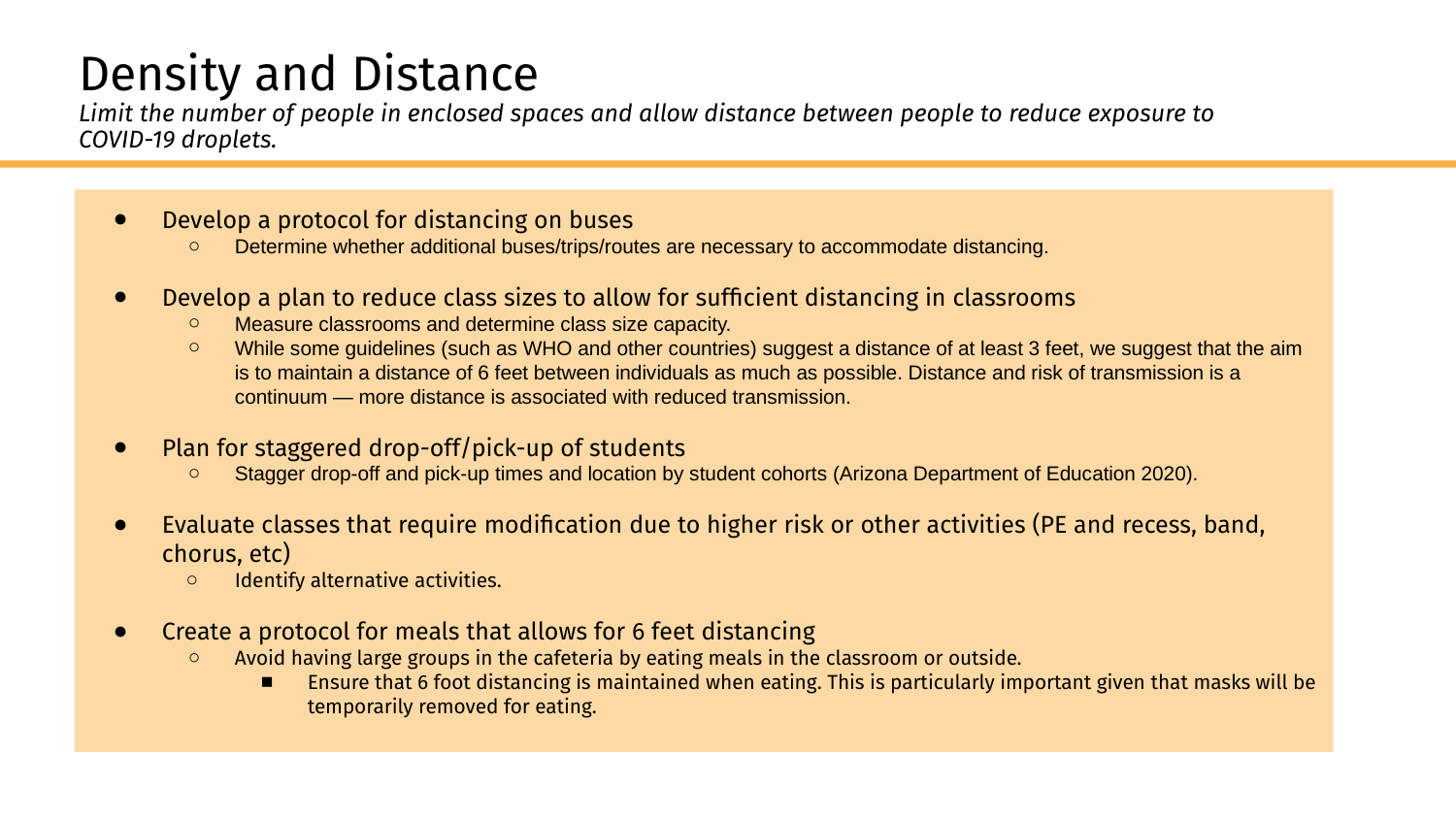

# Density and Distance Limit the number of people in enclosed spaces and allow distance between people to reduce exposure to COVID-19 droplets.

Develop a protocol for distancing on buses
Determine whether additional buses/trips/routes are necessary to accommodate distancing.

Develop a plan to reduce class sizes to allow for sufficient distancing in classrooms
Measure classrooms and determine class size capacity.
While some guidelines (such as WHO and other countries) suggest a distance of at least 3 feet, we suggest that the aim is to maintain a distance of 6 feet between individuals as much as possible. Distance and risk of transmission is a continuum — more distance is associated with reduced transmission.

Plan for staggered drop-off/pick-up of students
Stagger drop-off and pick-up times and location by student cohorts (Arizona Department of Education 2020).

Evaluate classes that require modification due to higher risk or other activities (PE and recess, band, chorus, etc)
Identify alternative activities.

Create a protocol for meals that allows for 6 feet distancing
Avoid having large groups in the cafeteria by eating meals in the classroom or outside.
Ensure that 6 foot distancing is maintained when eating. This is particularly important given that masks will be temporarily removed for eating.